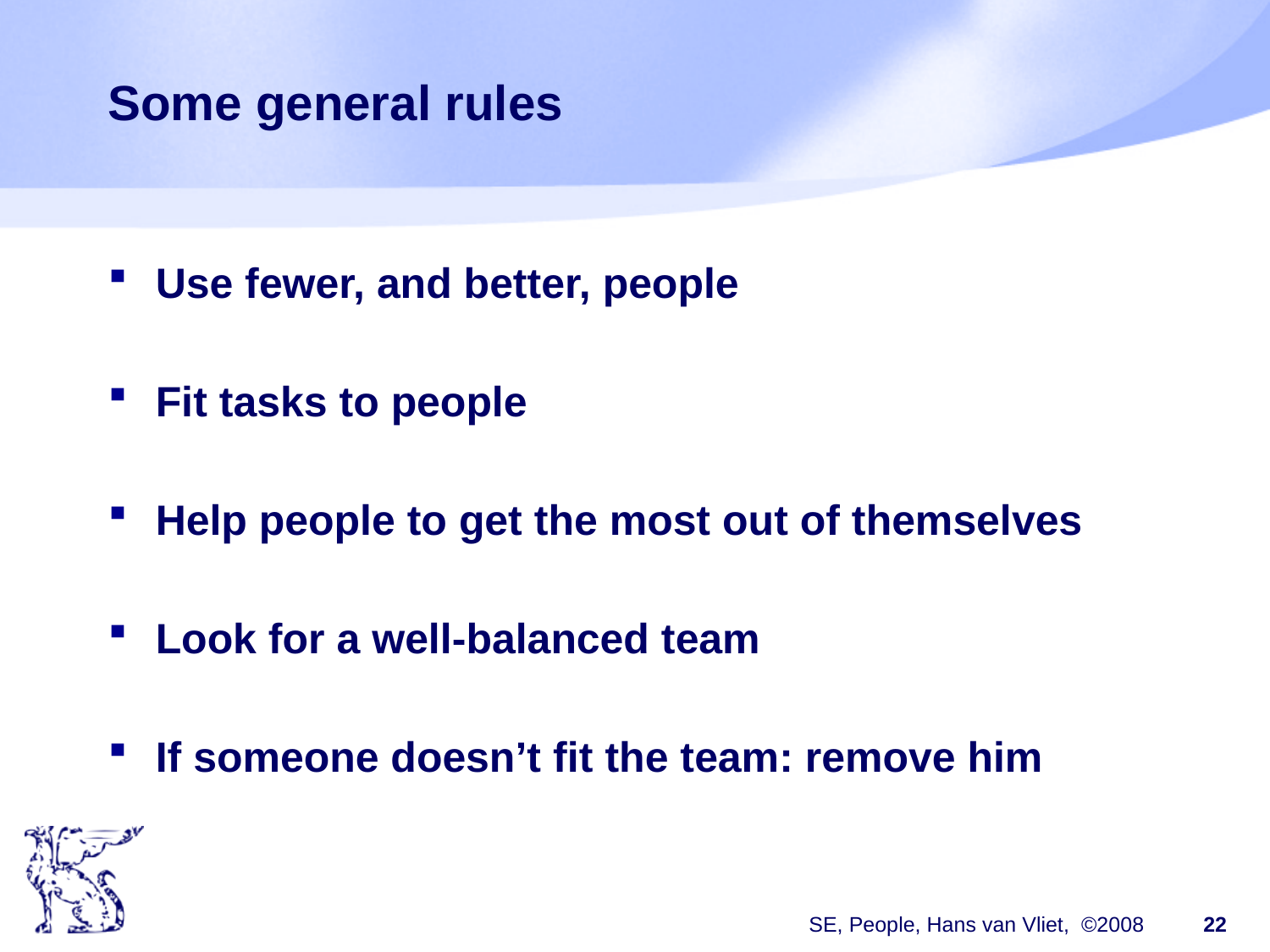

# Some general rules
Use fewer, and better, people

Fit tasks to people

Help people to get the most out of themselves

Look for a well-balanced team

If someone doesn’t fit the team: remove him

SE, People, Hans van Vliet,  ©2008
22